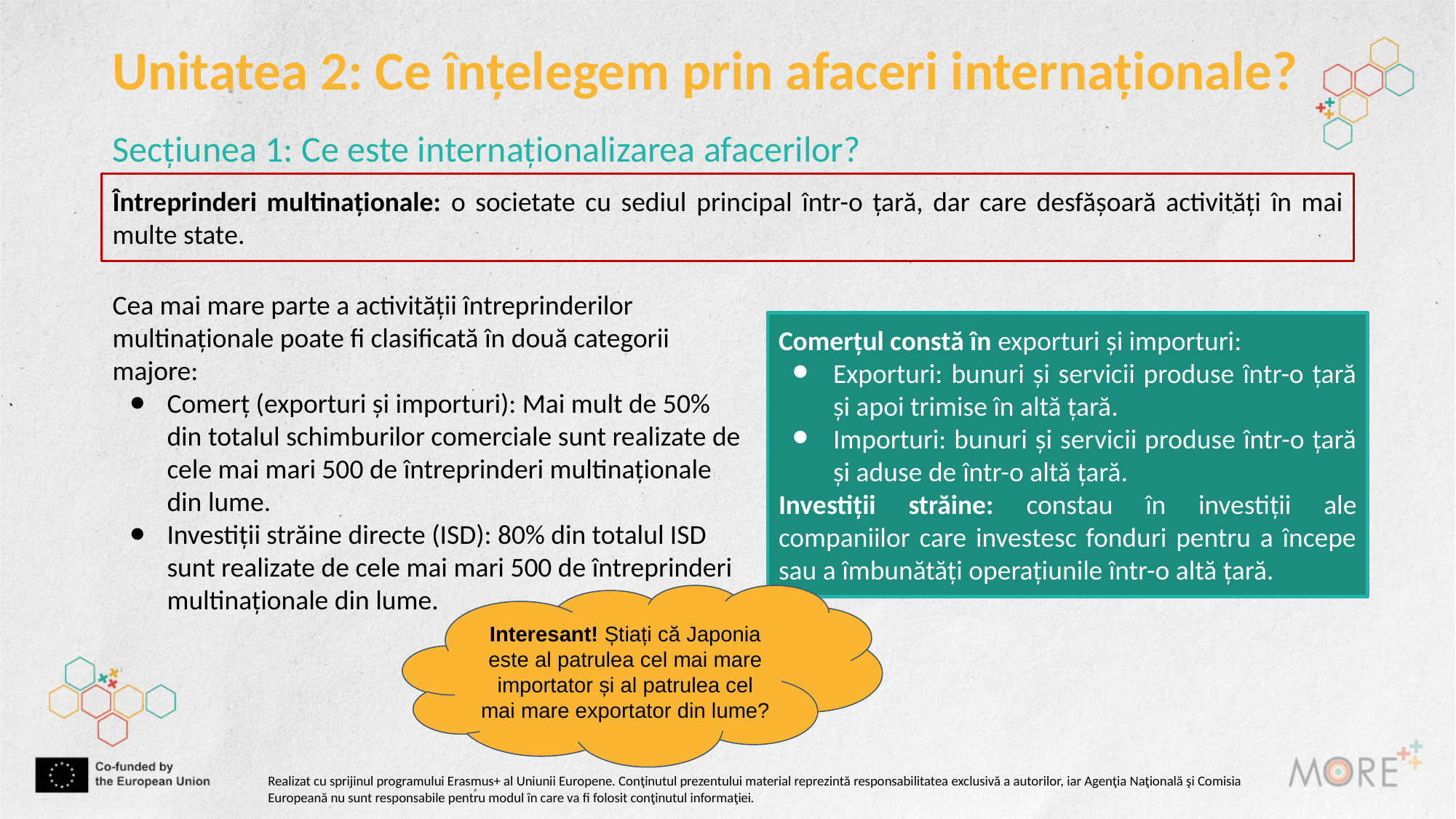

Unitatea 2: Ce înțelegem prin afaceri internaționale?
Secțiunea 1: Ce este internaționalizarea afacerilor?
Întreprinderi multinaționale: o societate cu sediul principal într-o țară, dar care desfășoară activități în mai multe state.
Cea mai mare parte a activității întreprinderilor multinaționale poate fi clasificată în două categorii majore:
Comerț (exporturi și importuri): Mai mult de 50% din totalul schimburilor comerciale sunt realizate de cele mai mari 500 de întreprinderi multinaționale din lume.
Investiții străine directe (ISD): 80% din totalul ISD sunt realizate de cele mai mari 500 de întreprinderi multinaționale din lume.
Comerțul constă în exporturi și importuri:
Exporturi: bunuri și servicii produse într-o țară și apoi trimise în altă țară.
Importuri: bunuri și servicii produse într-o țară și aduse de într-o altă țară.
Investiții străine: constau în investiții ale companiilor care investesc fonduri pentru a începe sau a îmbunătăți operațiunile într-o altă țară.
Interesant! Știați că Japonia este al patrulea cel mai mare importator și al patrulea cel mai mare exportator din lume?
Realizat cu sprijinul programului Erasmus+ al Uniunii Europene. Conţinutul prezentului material reprezintă responsabilitatea exclusivă a autorilor, iar Agenţia Naţională şi Comisia Europeană nu sunt responsabile pentru modul în care va fi folosit conţinutul informaţiei.